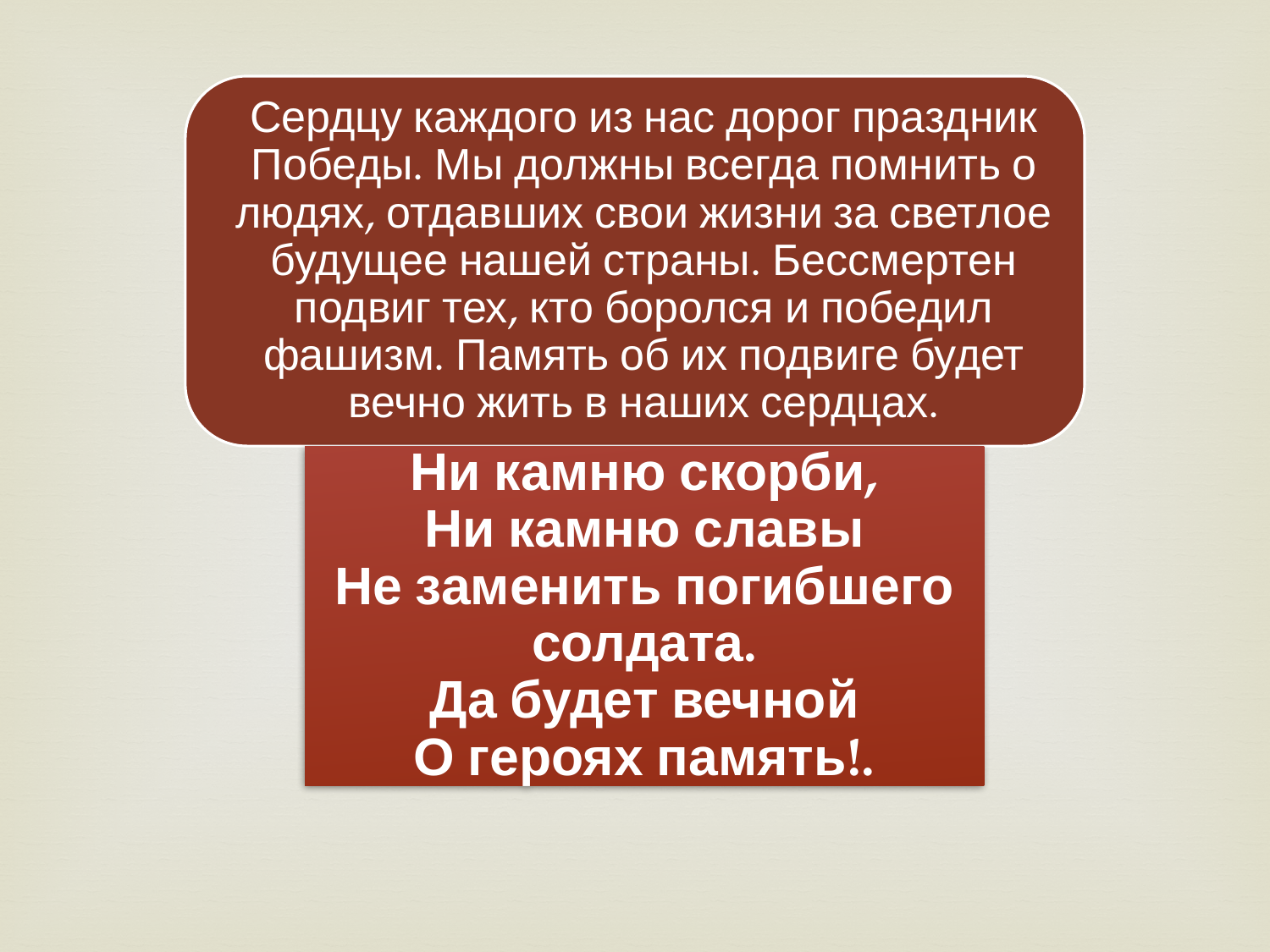

Сердцу каждого из нас дорог праздник Победы. Мы должны всегда помнить о людях, отдавших свои жизни за светлое будущее нашей страны. Бессмертен подвиг тех, кто боролся и победил фашизм. Память об их подвиге будет вечно жить в наших сердцах.
Ни камню скорби,
Ни камню славы
Не заменить погибшего солдата.
Да будет вечной
О героях память!.